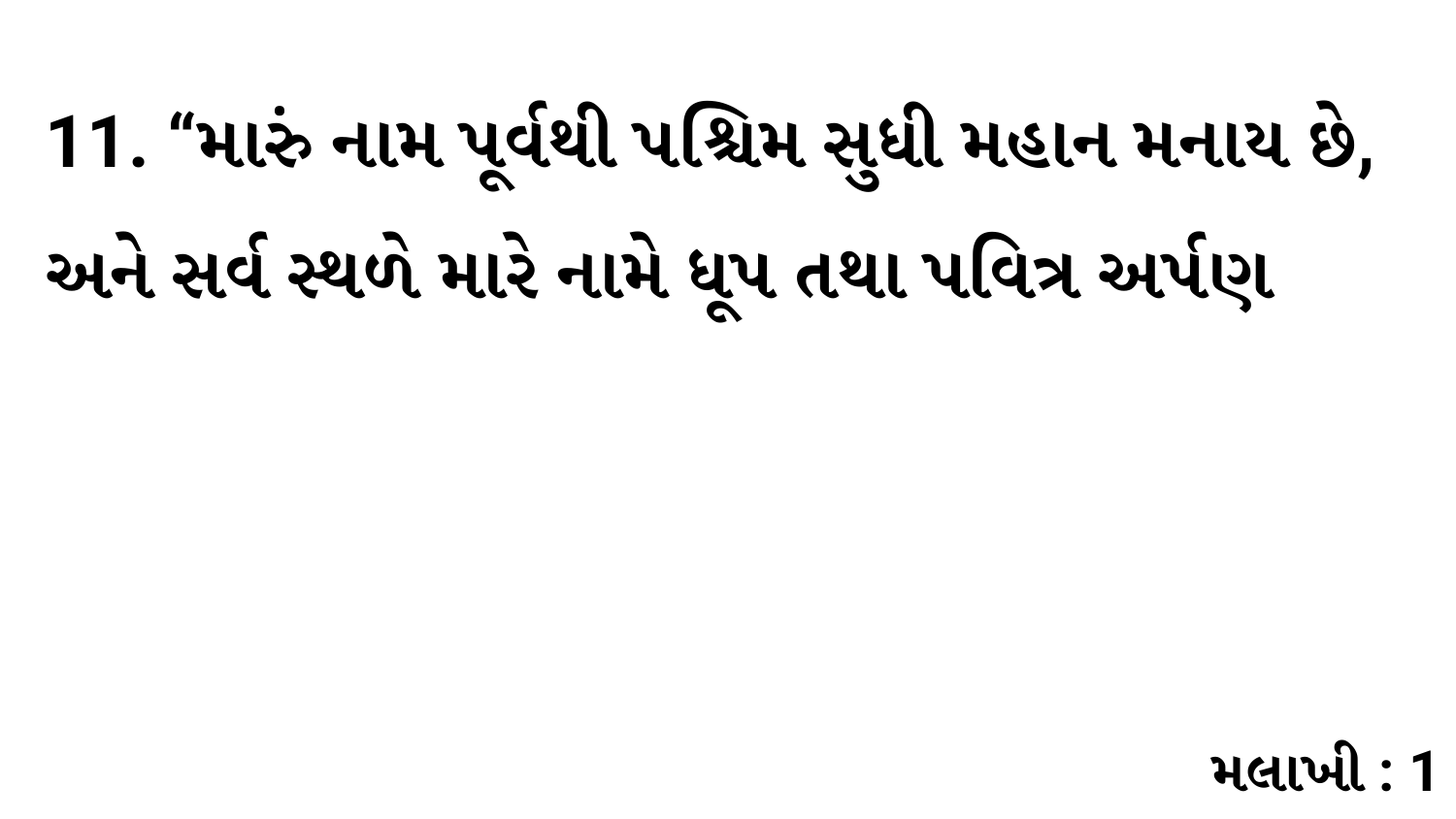

11. “મારું નામ પૂર્વથી પશ્ચિમ સુધી મહાન મનાય છે, અને સર્વ સ્થળે મારે નામે ધૂપ તથા પવિત્ર અર્પણ
મલાખી : 1